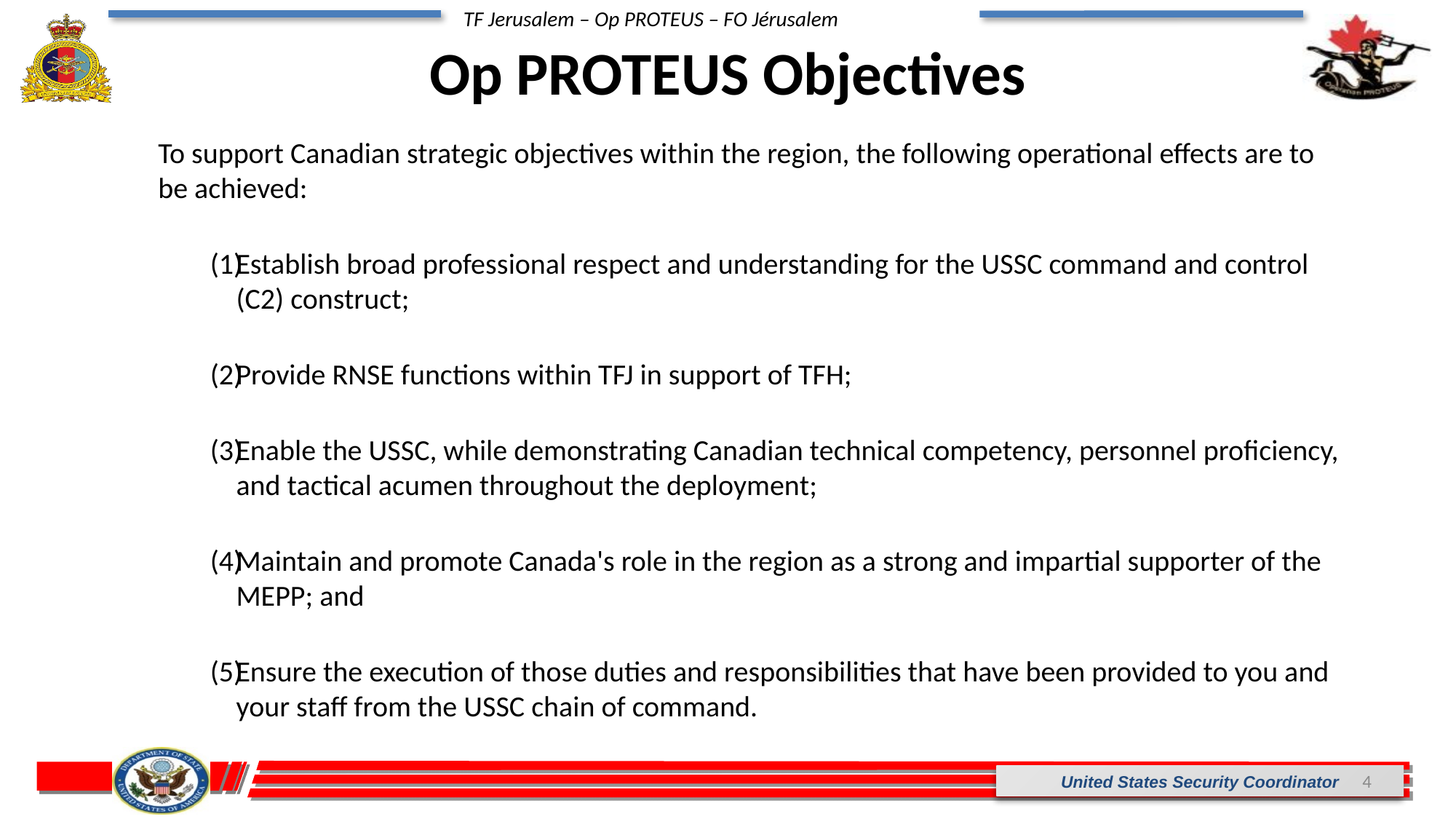

Op PROTEUS Objectives
To support Canadian strategic objectives within the region, the following operational effects are to be achieved:
Establish broad professional respect and understanding for the USSC command and control (C2) construct;
Provide RNSE functions within TFJ in support of TFH;
Enable the USSC, while demonstrating Canadian technical competency, personnel proficiency, and tactical acumen throughout the deployment;
Maintain and promote Canada's role in the region as a strong and impartial supporter of the MEPP; and
Ensure the execution of those duties and responsibilities that have been provided to you and your staff from the USSC chain of command.

4